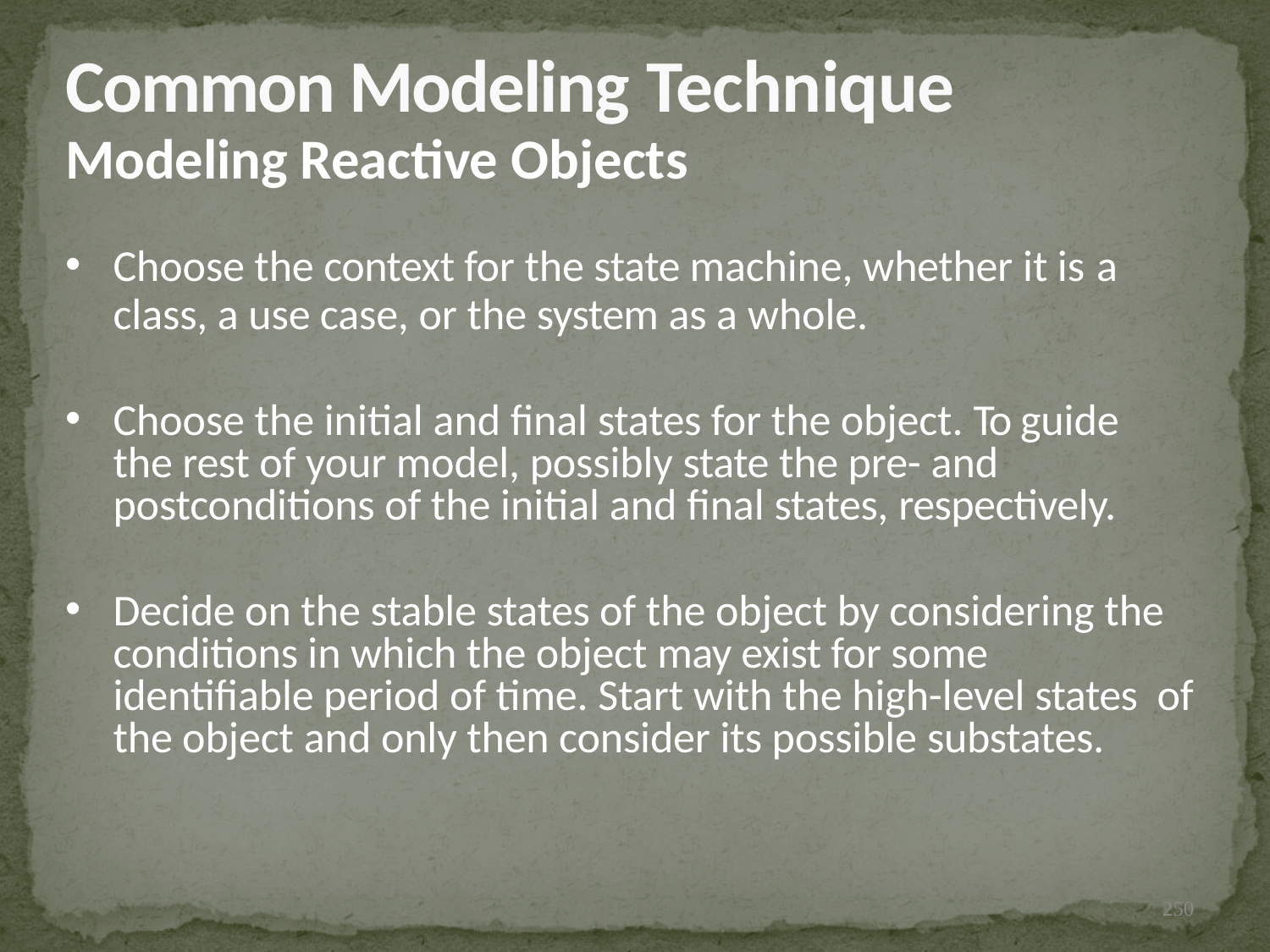

# Common Modeling Technique
Modeling Reactive Objects

Choose the context for the state machine, whether it is a
class, a use case, or the system as a whole.

Choose the initial and final states for the object. To guide  the rest of your model, possibly state the pre- and  postconditions of the initial and final states, respectively.

Decide on the stable states of the object by considering the  conditions in which the object may exist for some  identifiable period of time. Start with the high-level states  of the object and only then consider its possible substates.
250